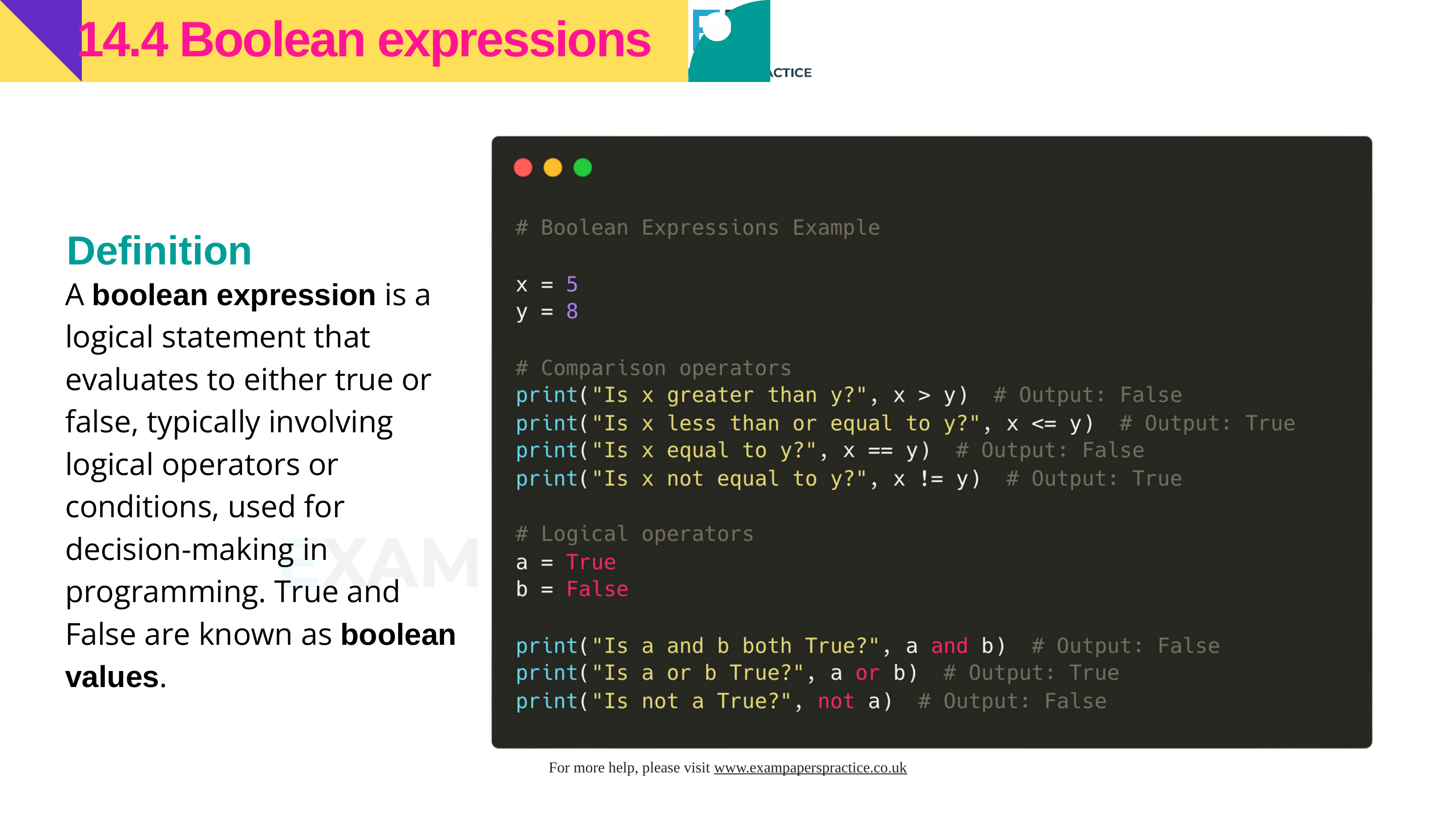

14.4 Boolean expressions

Definition
A boolean expression is a logical statement that evaluates to either true or false, typically involving logical operators or conditions, used for decision-making in programming. True and False are known as boolean values.